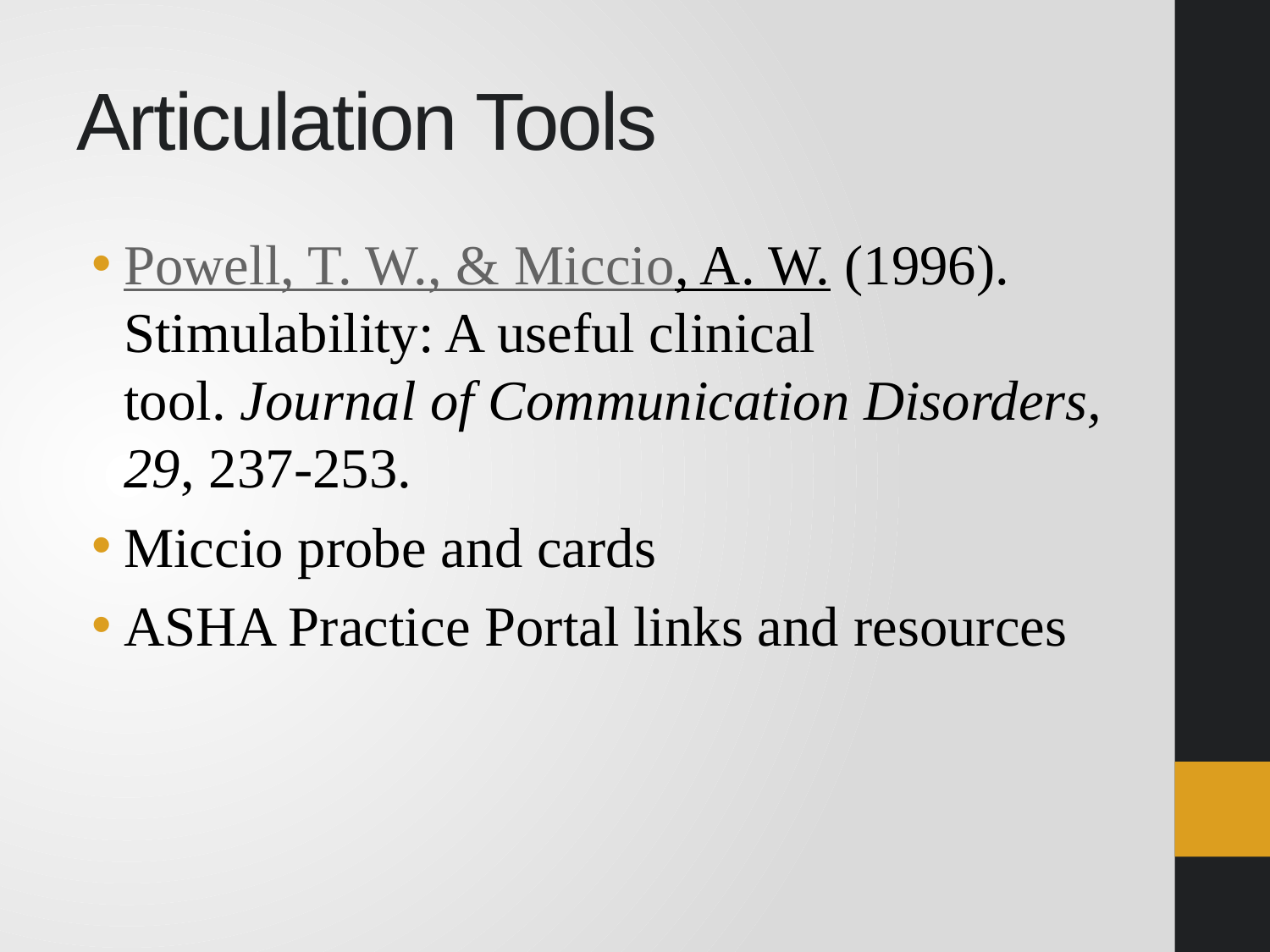

# Articulation Tools
Powell, T. W., & Miccio, A. W. (1996). Stimulability: A useful clinical tool. Journal of Communication Disorders, 29, 237-253.
Miccio probe and cards
ASHA Practice Portal links and resources